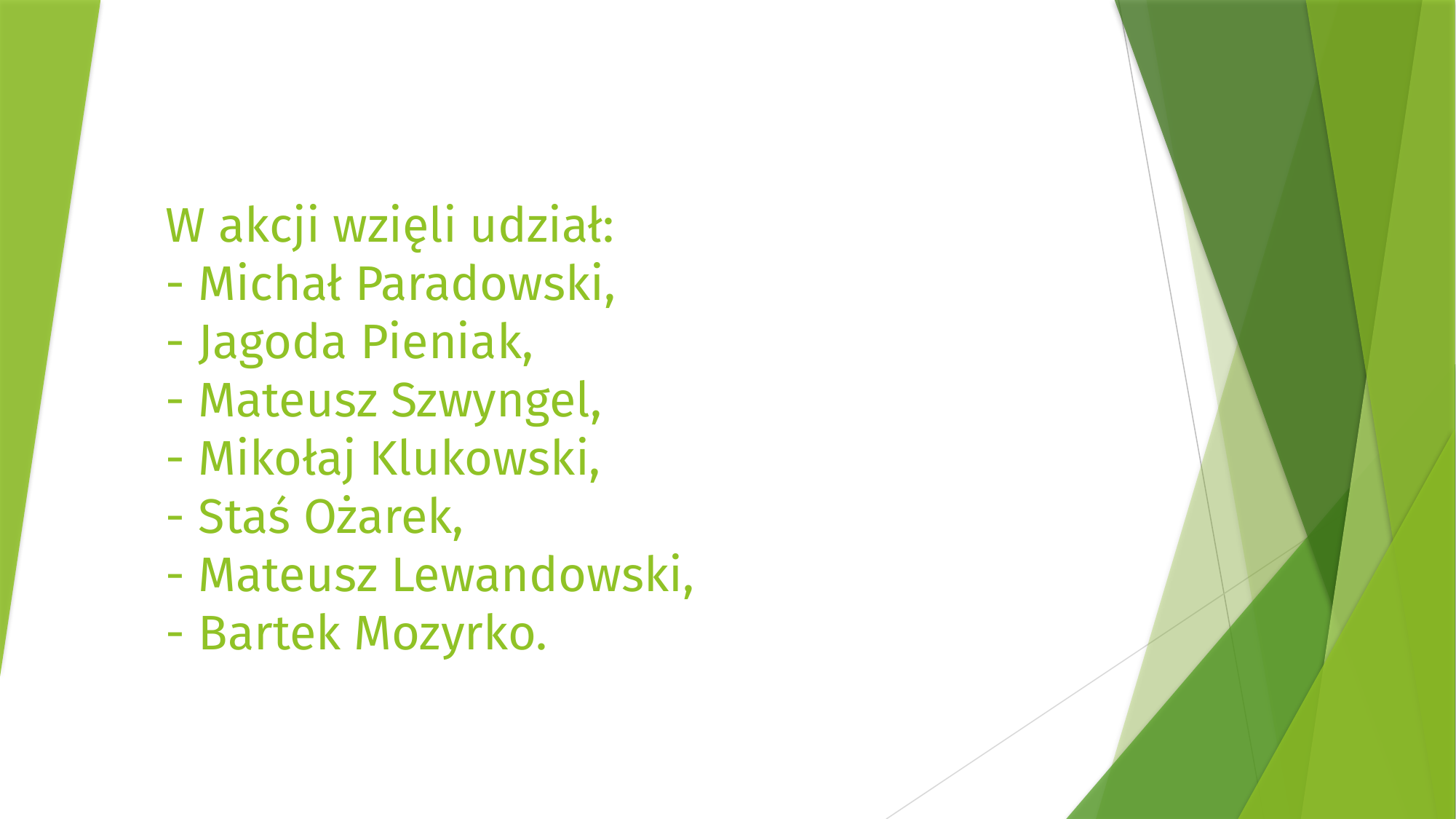

# W akcji wzięli udział: - Michał Paradowski, - Jagoda Pieniak, - Mateusz Szwyngel, - Mikołaj Klukowski, - Staś Ożarek, - Mateusz Lewandowski, - Bartek Mozyrko.